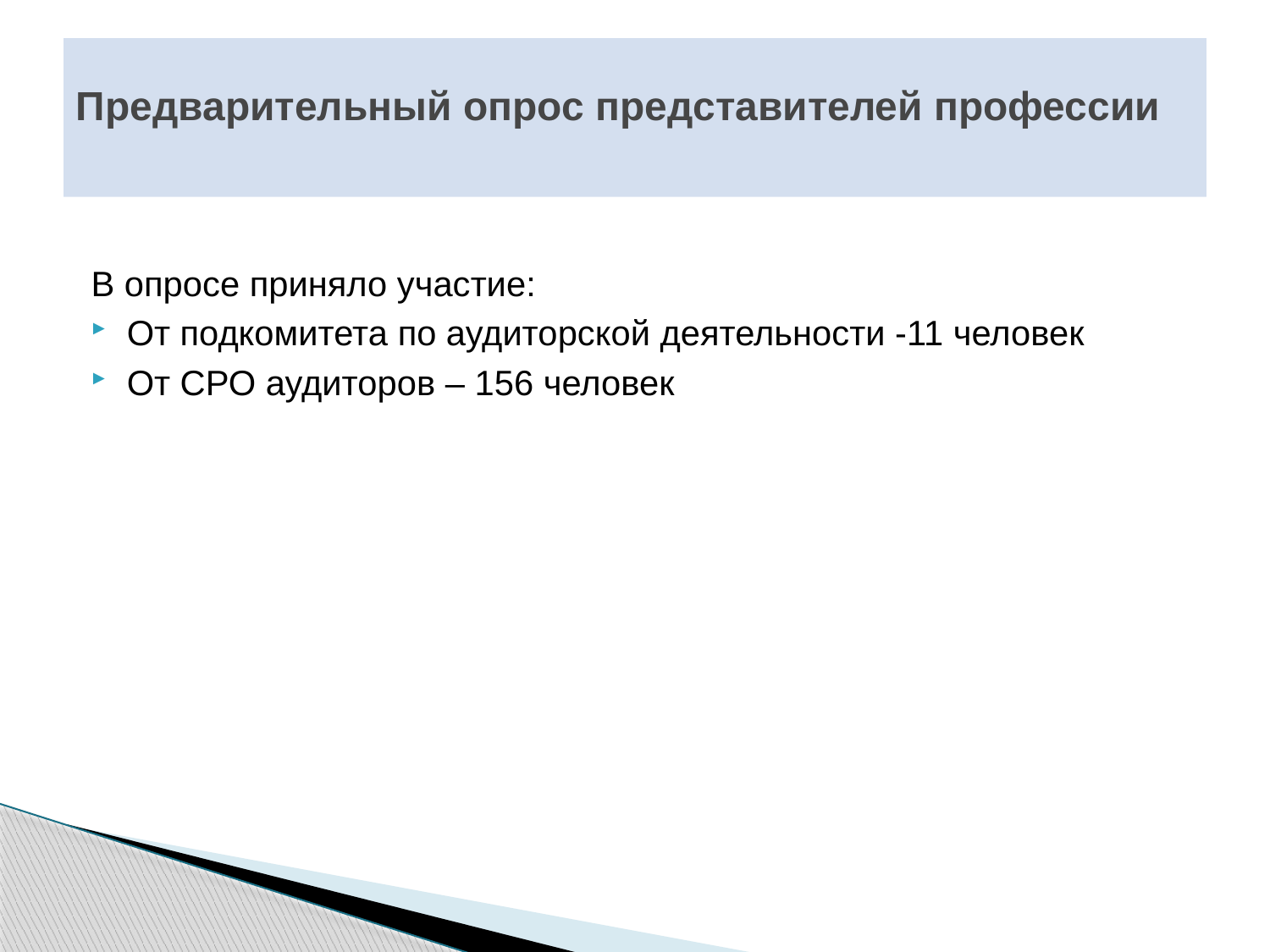

# Предварительный опрос представителей профессии

В опросе приняло участие:
От подкомитета по аудиторской деятельности -11 человек
От СРО аудиторов – 156 человек